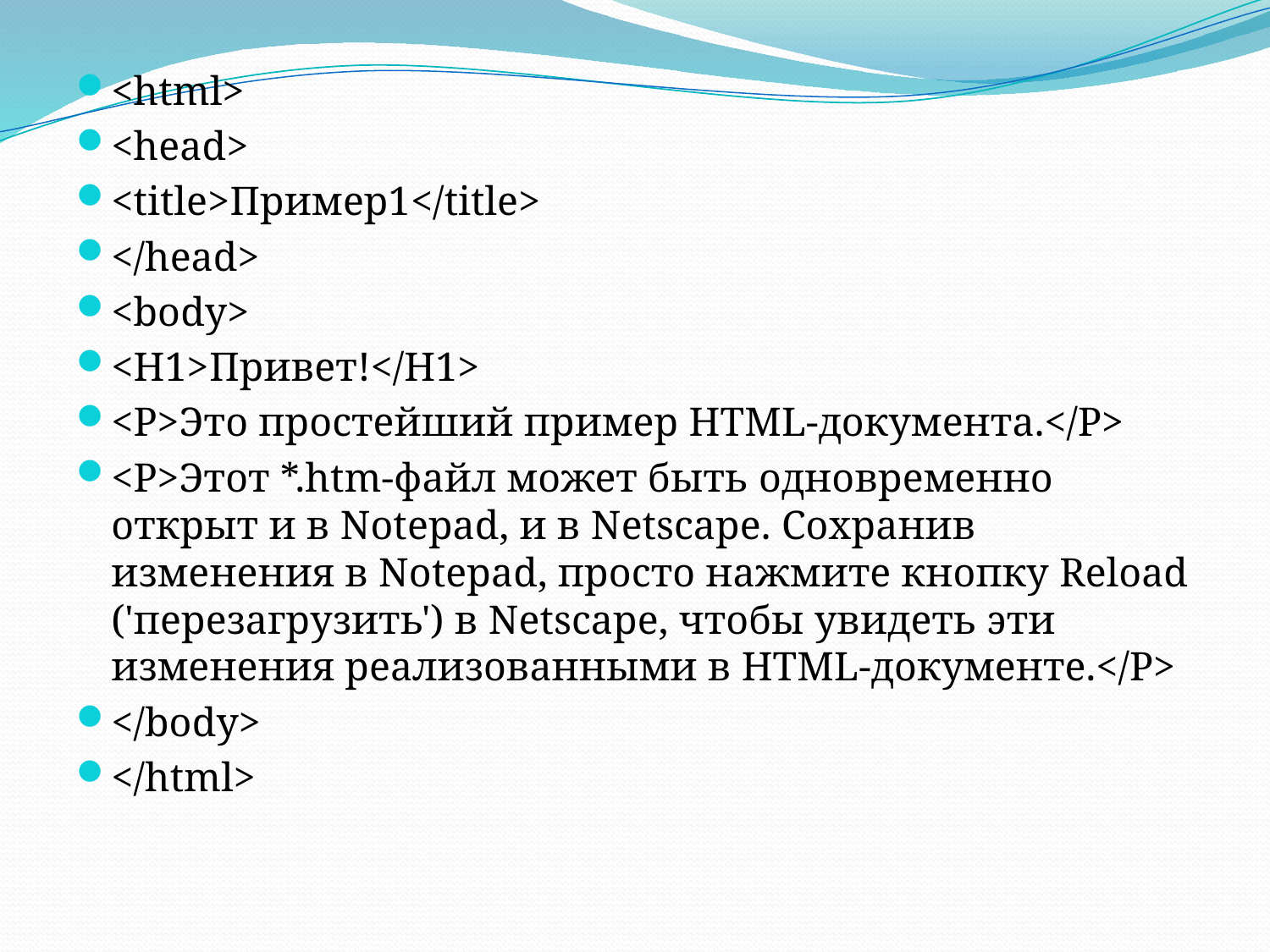

<html>
<head>
<title>Пример1</title>
</head>
<body>
<H1>Привет!</H1>
<P>Это простейший пример HTML-документа.</P>
<P>Этот *.htm-файл может быть одновременно открыт и в Notepad, и в Netscape. Сохранив изменения в Notepad, просто нажмите кнопку Reload ('перезагрузить') в Netscape, чтобы увидеть эти изменения реализованными в HTML-документе.</P>
</body>
</html>